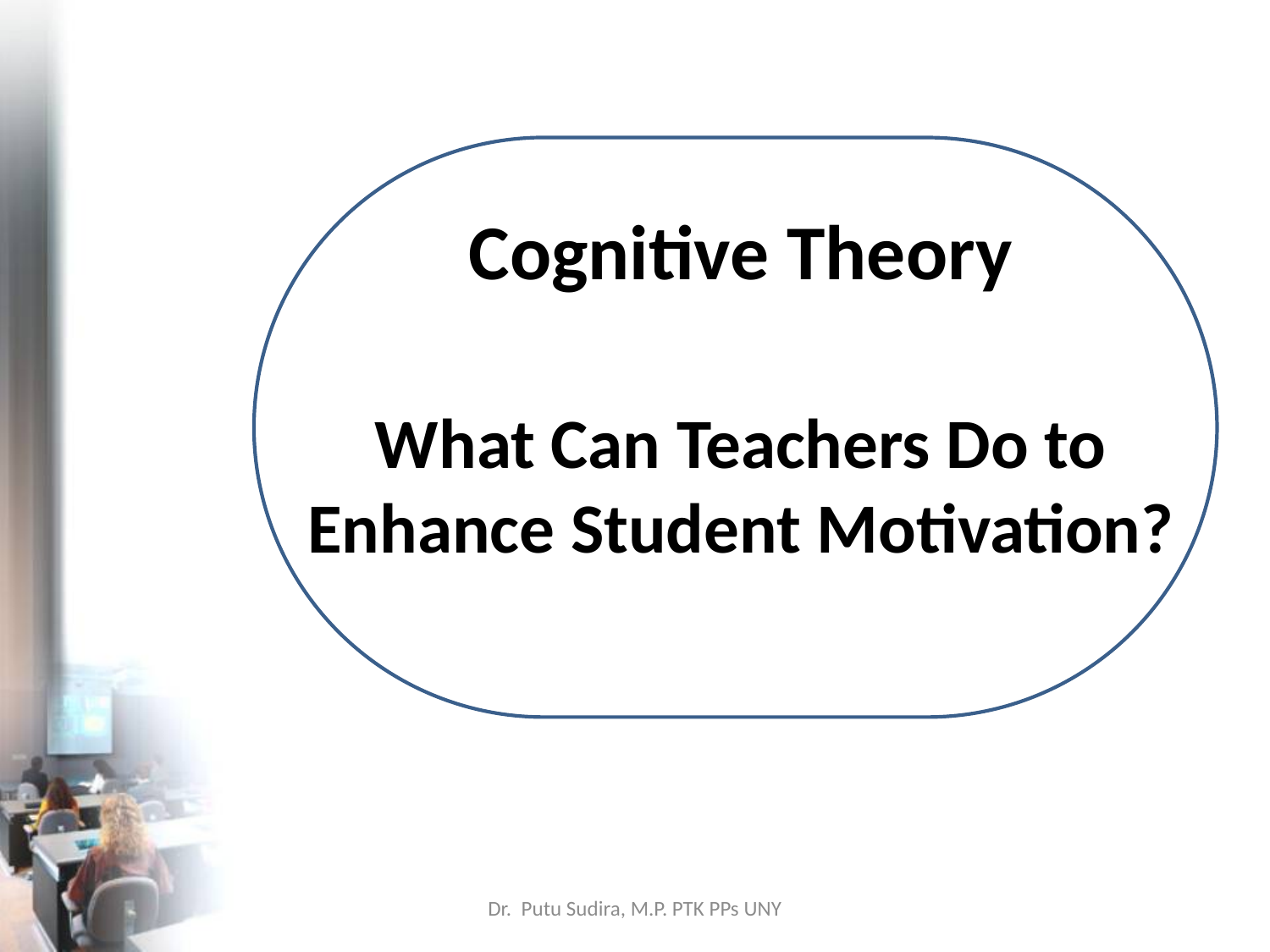

# Cognitive Theory
What Can Teachers Do to Enhance Student Motivation?
Dr.  Putu Sudira, M.P. PTK PPs UNY